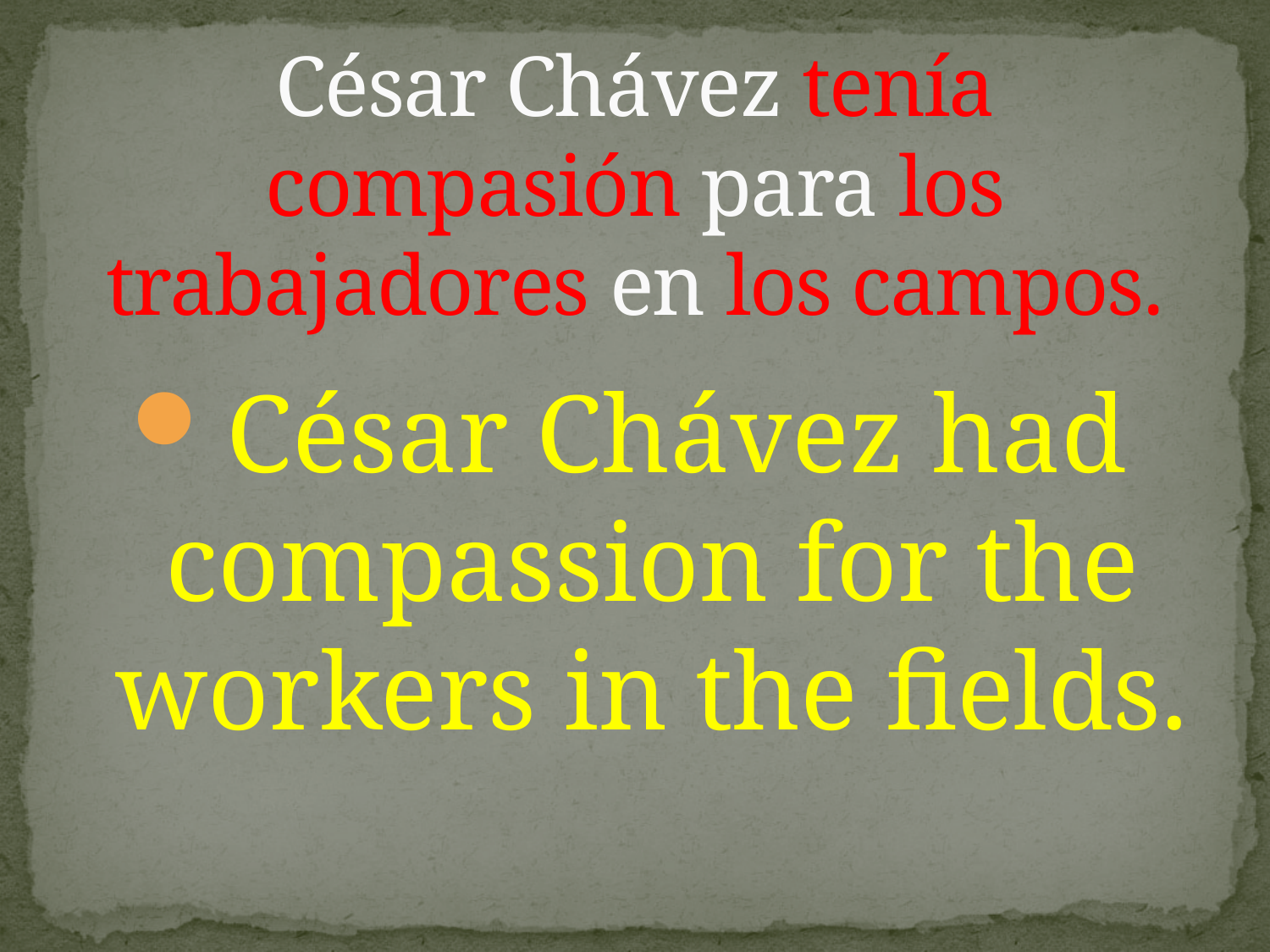

# César Chávez tenía compasión para los trabajadores en los campos.
César Chávez had compassion for the workers in the fields.